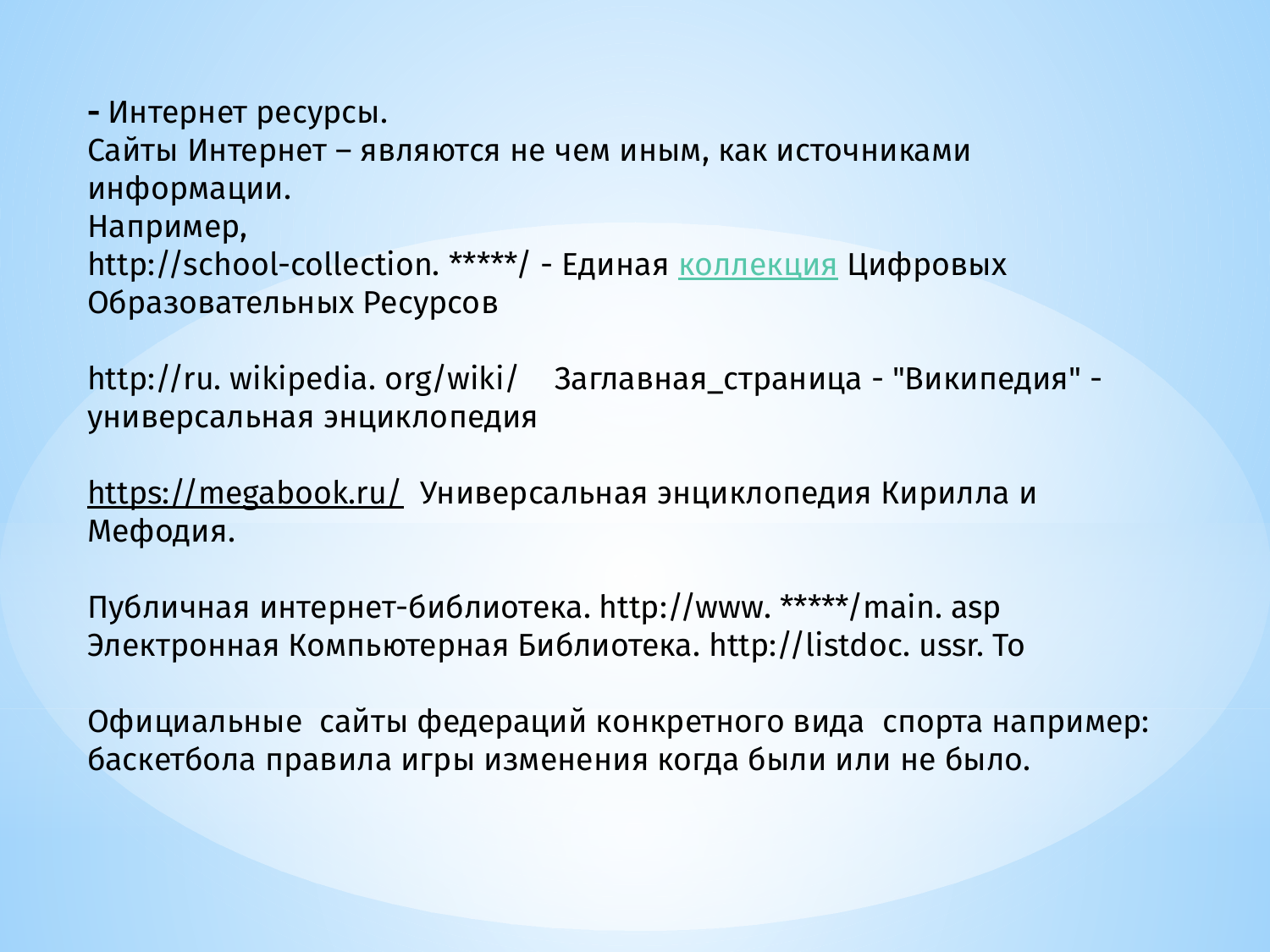

- Интернет ресурсы.
Сайты Интернет – являются не чем иным, как источниками информации.
Например,
http://school-collection. *****/ - Единая коллекция Цифровых Образовательных Ресурсов

http://ru. wikipedia. org/wiki/    Заглавная_страница - "Википедия" - универсальная энциклопедия

https://megabook.ru/  Универсальная энциклопедия Кирилла и Мефодия.

Публичная интернет-библиотека. http://www. *****/main. asp
Электронная Компьютерная Библиотека. http://listdoc. ussr. To

Официальные  сайты федераций конкретного вида  спорта например: баскетбола правила игры изменения когда были или не было.